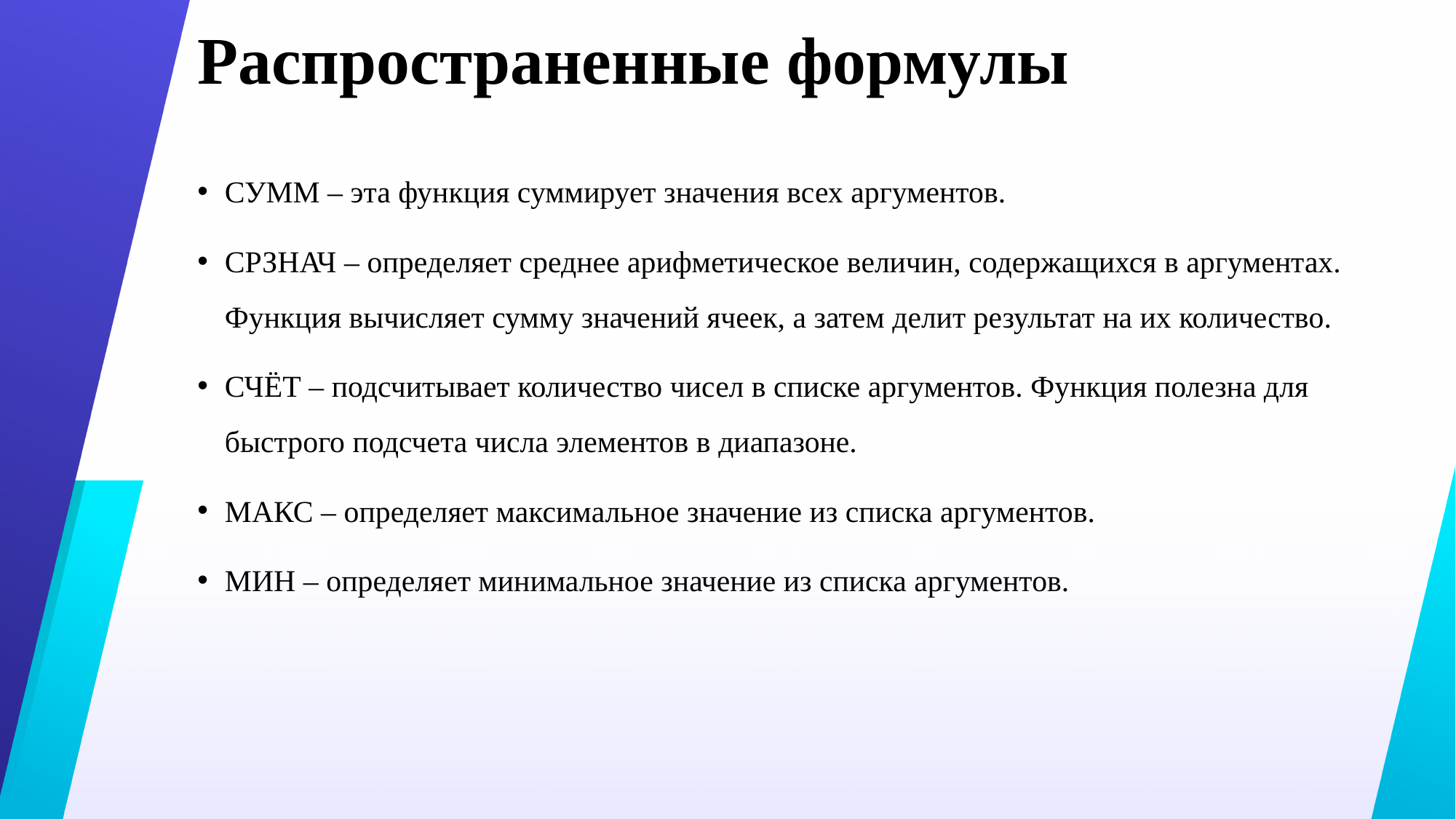

# Распространенные формулы
СУММ – эта функция суммирует значения всех аргументов.
СРЗНАЧ – определяет среднее арифметическое величин, содержащихся в аргументах. Функция вычисляет сумму значений ячеек, а затем делит результат на их количество.
СЧЁТ – подсчитывает количество чисел в списке аргументов. Функция полезна для быстрого подсчета числа элементов в диапазоне.
МАКС – определяет максимальное значение из списка аргументов.
МИН – определяет минимальное значение из списка аргументов.